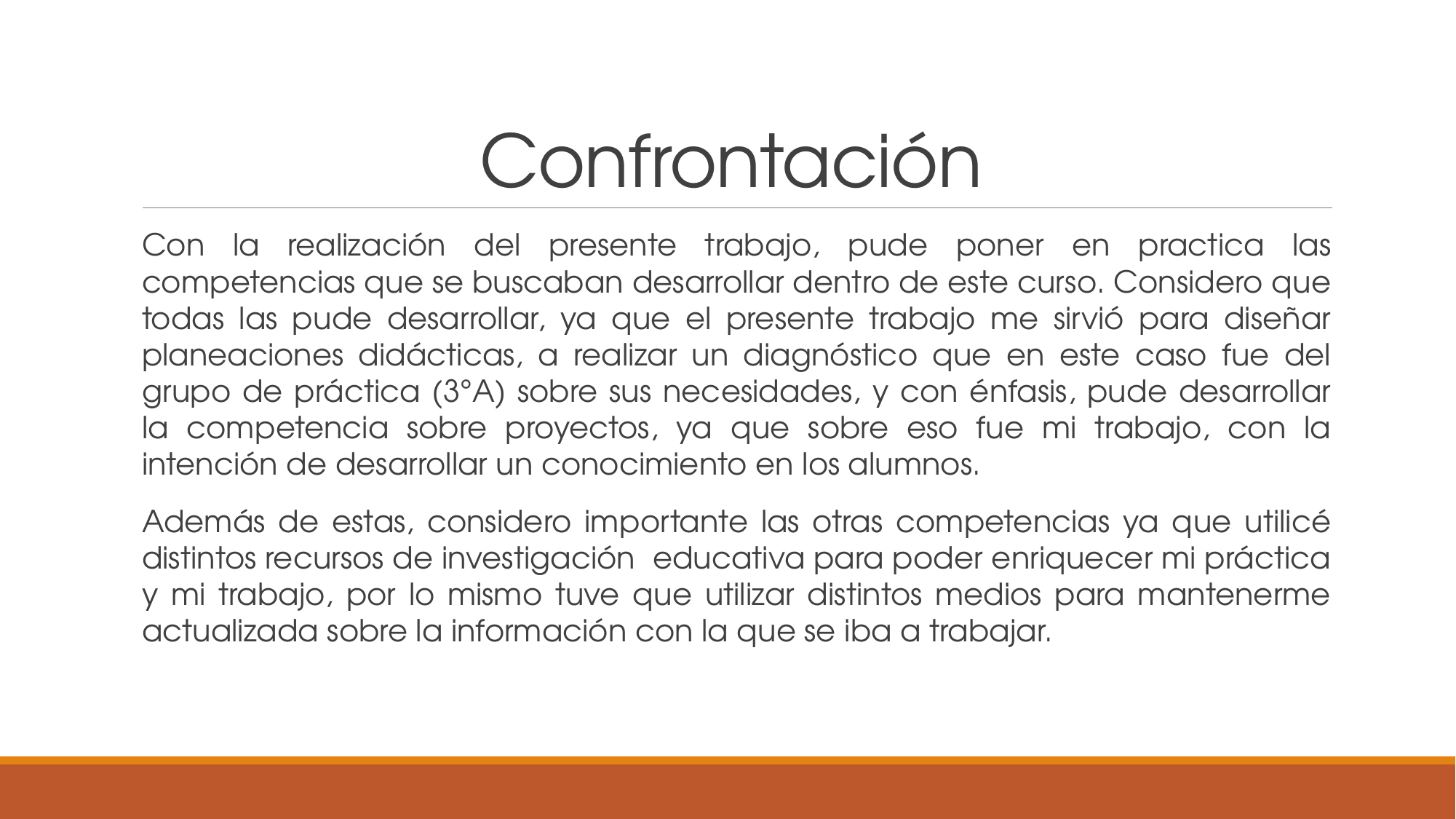

# Confrontación
Con la realización del presente trabajo, pude poner en practica las competencias que se buscaban desarrollar dentro de este curso. Considero que todas las pude desarrollar, ya que el presente trabajo me sirvió para diseñar planeaciones didácticas, a realizar un diagnóstico que en este caso fue del grupo de práctica (3°A) sobre sus necesidades, y con énfasis, pude desarrollar la competencia sobre proyectos, ya que sobre eso fue mi trabajo, con la intención de desarrollar un conocimiento en los alumnos.
Además de estas, considero importante las otras competencias ya que utilicé distintos recursos de investigación  educativa para poder enriquecer mi práctica y mi trabajo, por lo mismo tuve que utilizar distintos medios para mantenerme actualizada sobre la información con la que se iba a trabajar.